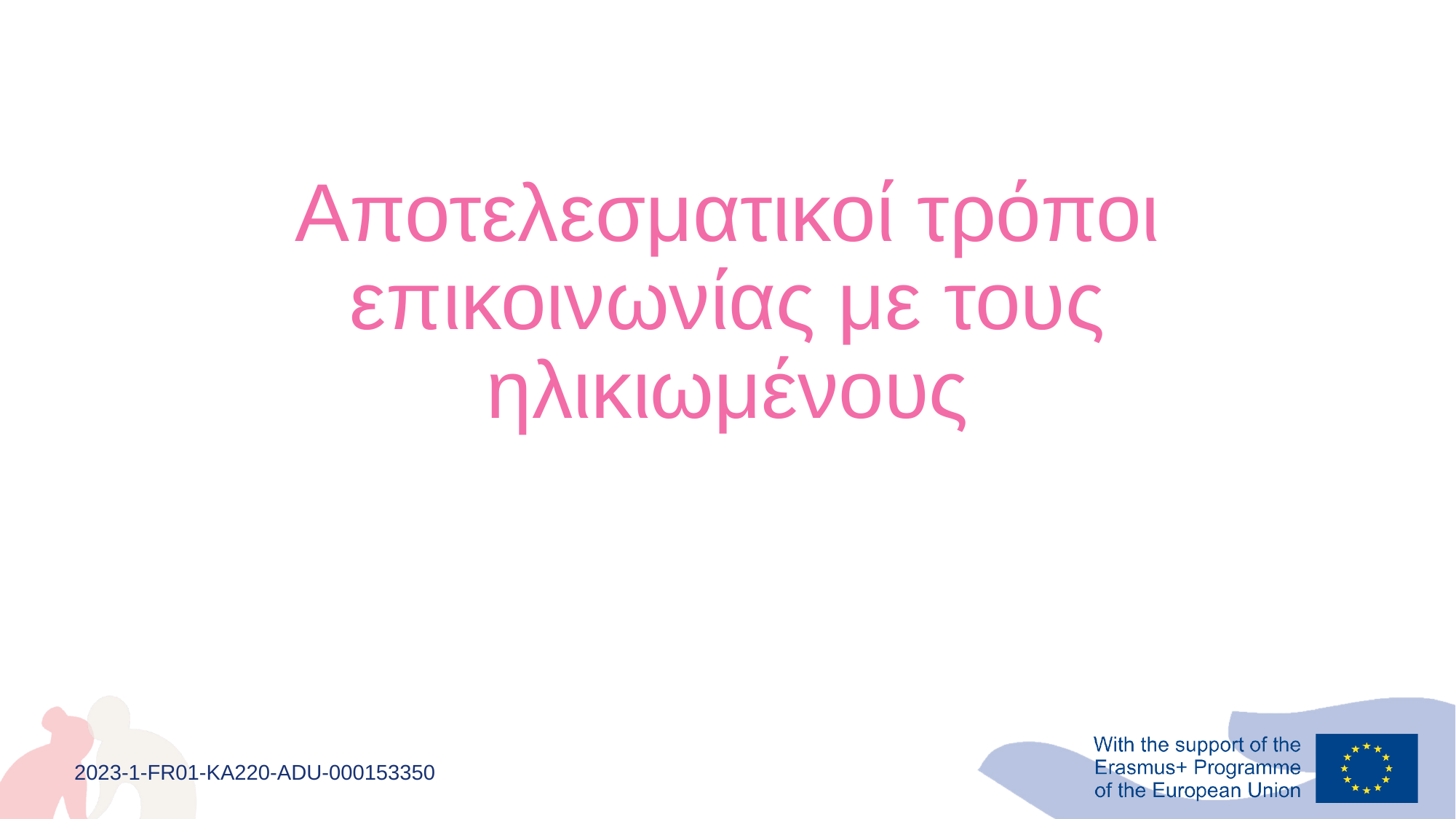

# Αποτελεσματικοί τρόποι επικοινωνίας με τους ηλικιωμένους